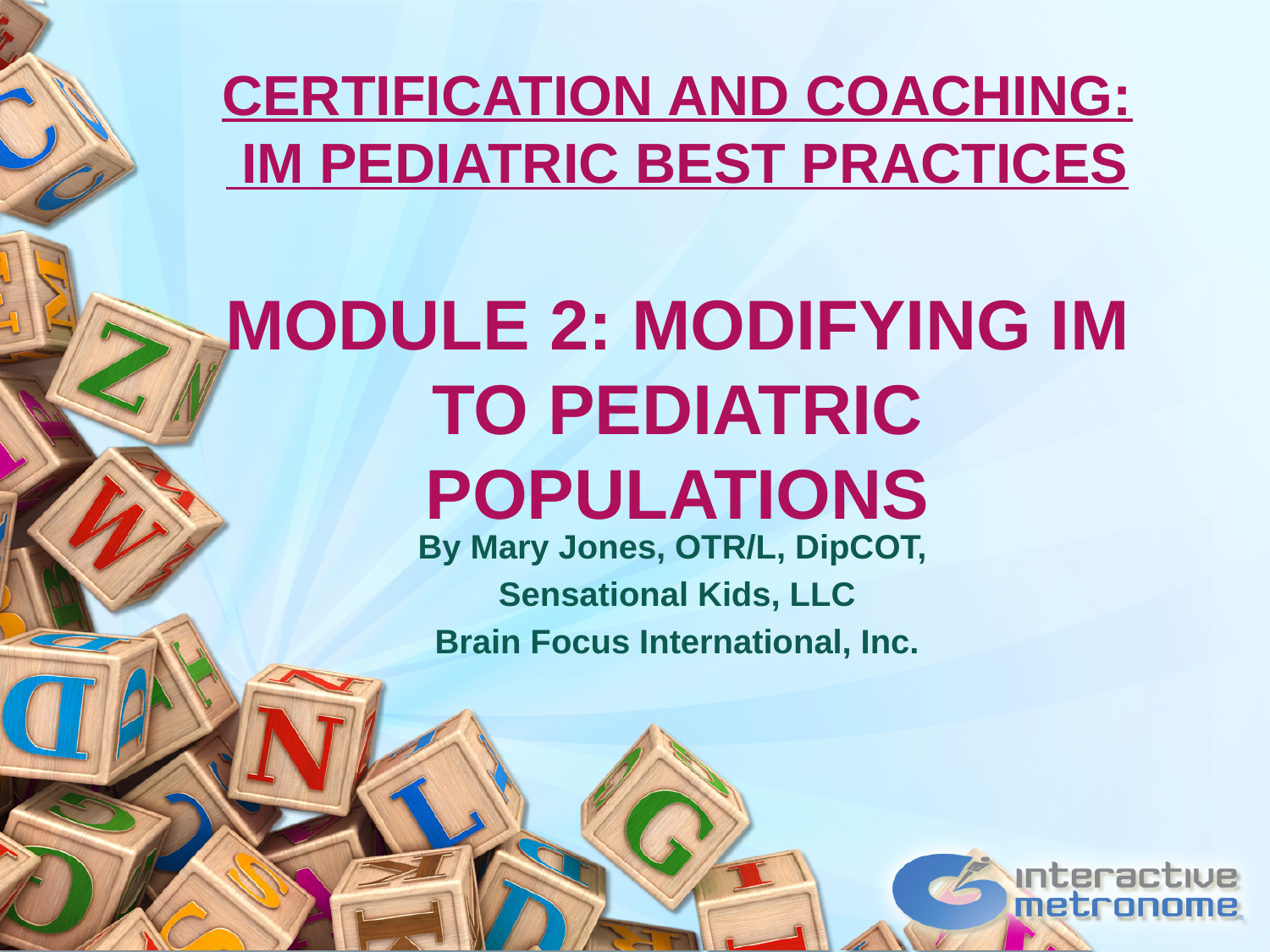

# CERTIFICATION AND COACHING: IM PEDIATRIC BEST PRACTICES MODULE 2: MODIFYING IM TO PEDIATRIC POPULATIONS
By Mary Jones, OTR/L, DipCOT,
Sensational Kids, LLC
Brain Focus International, Inc.